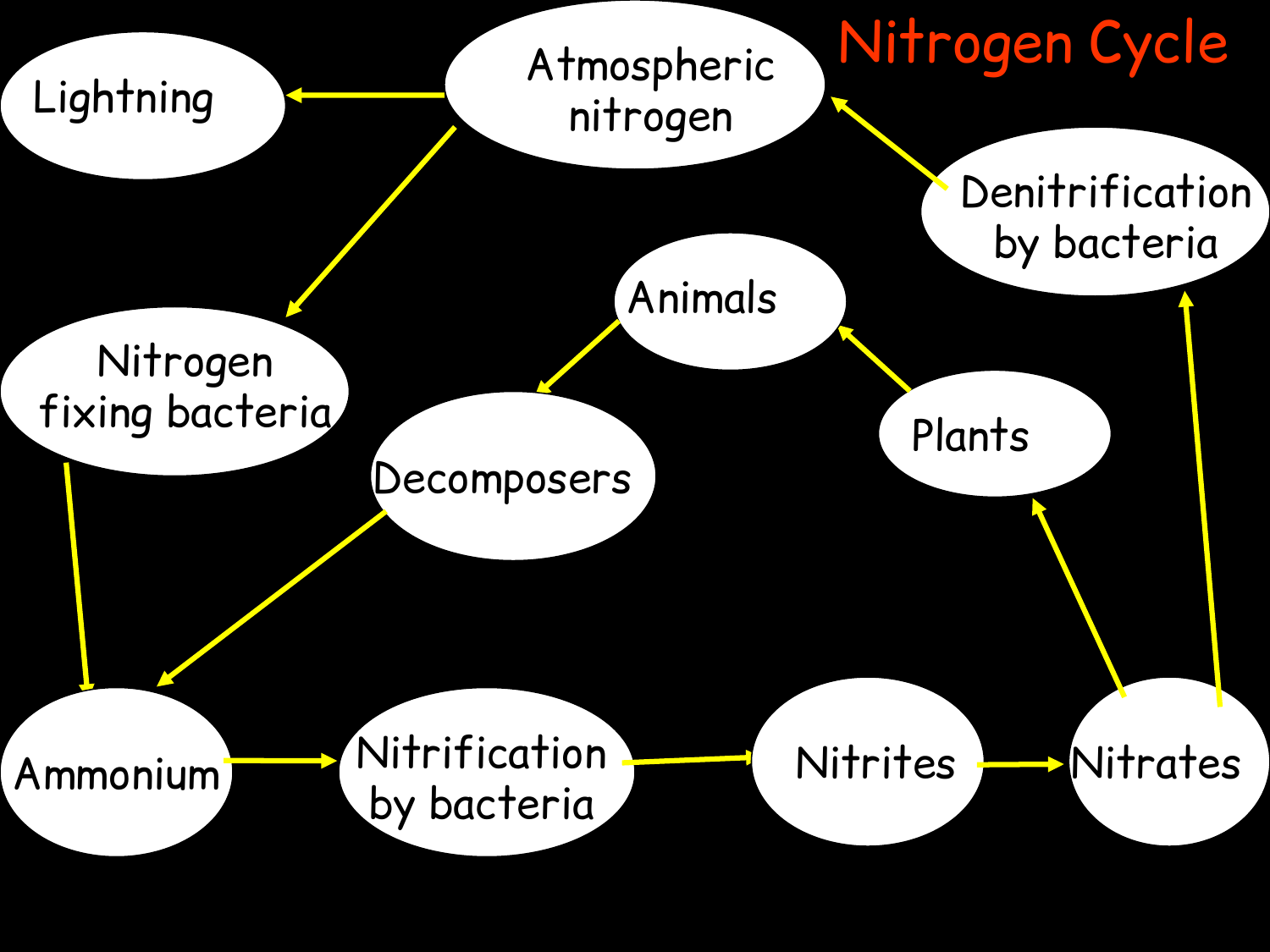

Nitrogen Cycle

Atmospheric nitrogen
Lightning

Denitrification by bacteria

Animals

Nitrogen fixing bacteria

Plants
Decomposers

Nitrification by bacteria

Nitrites
Nitrates
Ammonium